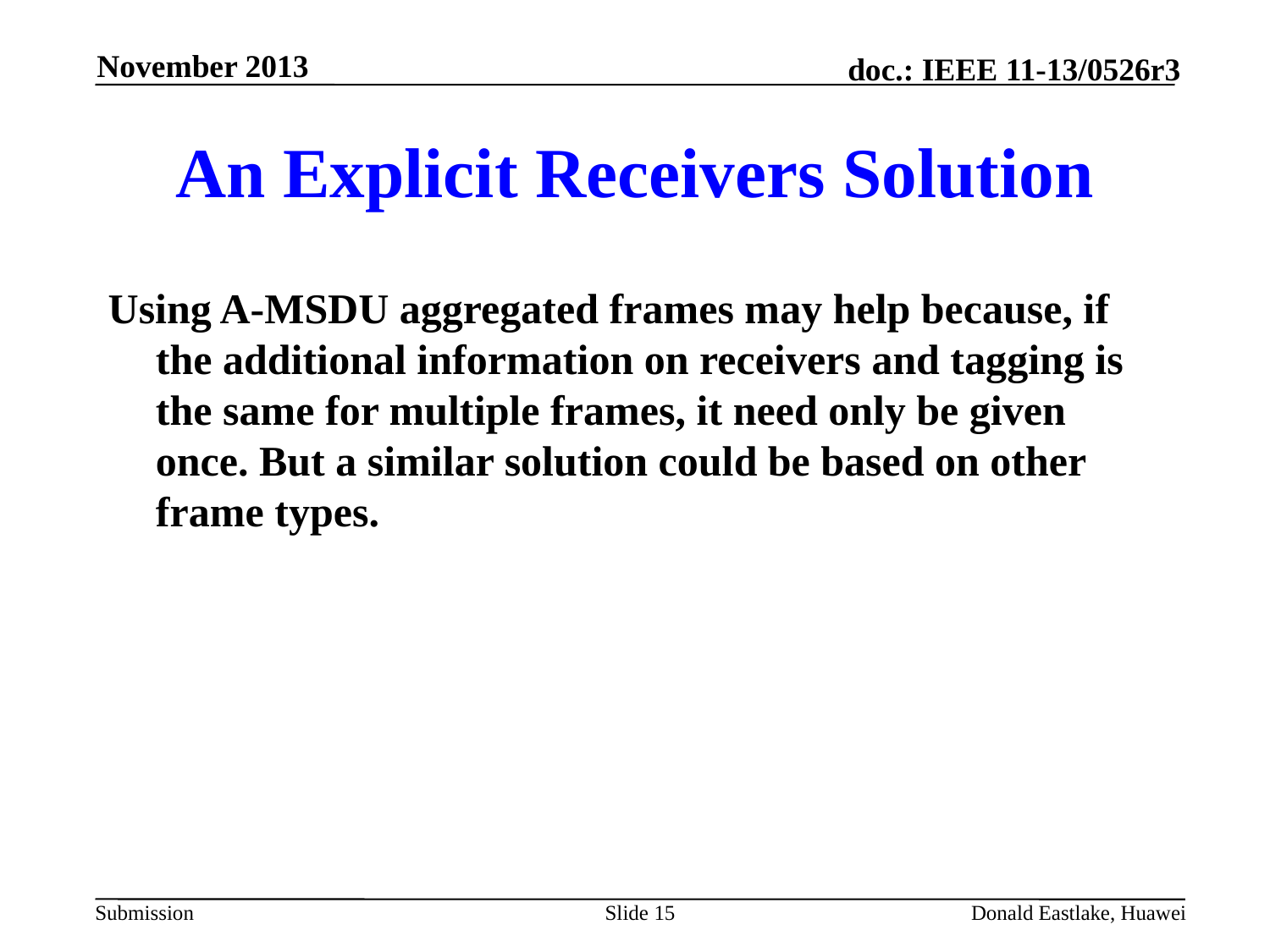

November 2013
# An Explicit Receivers Solution
Using A-MSDU aggregated frames may help because, if the additional information on receivers and tagging is the same for multiple frames, it need only be given once. But a similar solution could be based on other frame types.

Slide 15
Donald Eastlake, Huawei